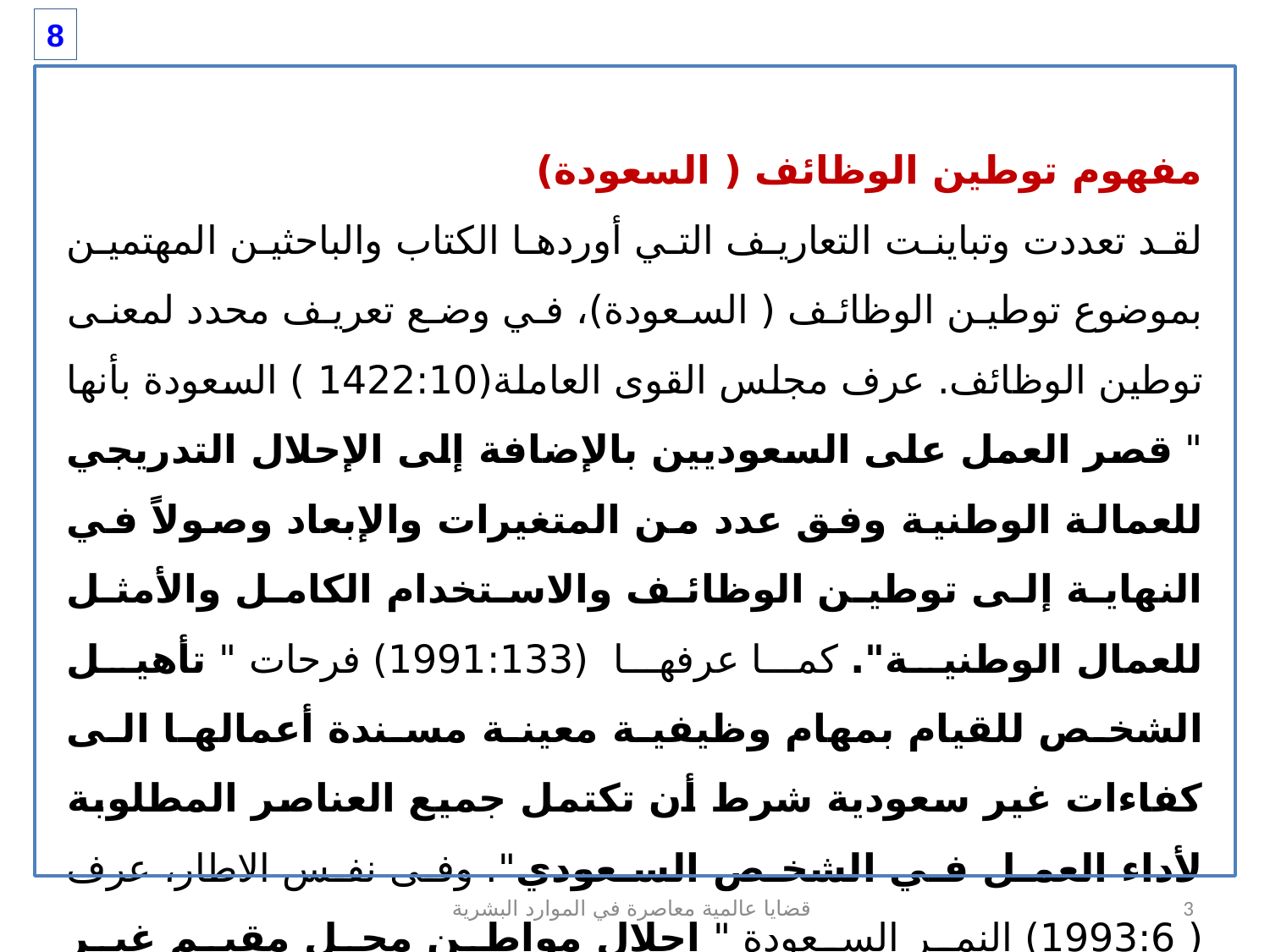

8

مفهوم توطين الوظائف ( السعودة)
لقد تعددت وتباينت التعاريف التي أوردها الكتاب والباحثين المهتمين بموضوع توطين الوظائف ( السعودة)، في وضع تعريف محدد لمعنى توطين الوظائف. عرف مجلس القوى العاملة(1422:10 ) السعودة بأنها " قصر العمل على السعوديين بالإضافة إلى الإحلال التدريجي للعمالة الوطنية وفق عدد من المتغيرات والإبعاد وصولاً في النهاية إلى توطين الوظائف والاستخدام الكامل والأمثل للعمال الوطنية". كما عرفها  (1991:133) فرحات " تأهيل الشخص للقيام بمهام وظيفية معينة مسندة أعمالها الى كفاءات غير سعودية شرط أن تكتمل جميع العناصر المطلوبة لأداء العمل في الشخص السعودي". وفى نفس الاطار، عرف ( 1993:6) النمر السعودة " احلال مواطن محل مقيم غير سعودي في وظيفة معينة، على أن تتوافر في السعودي القدرات والمؤهلات والكفاءة التي يحتاجها العمل نفسة".
قضايا عالمية معاصرة في الموارد البشرية
3